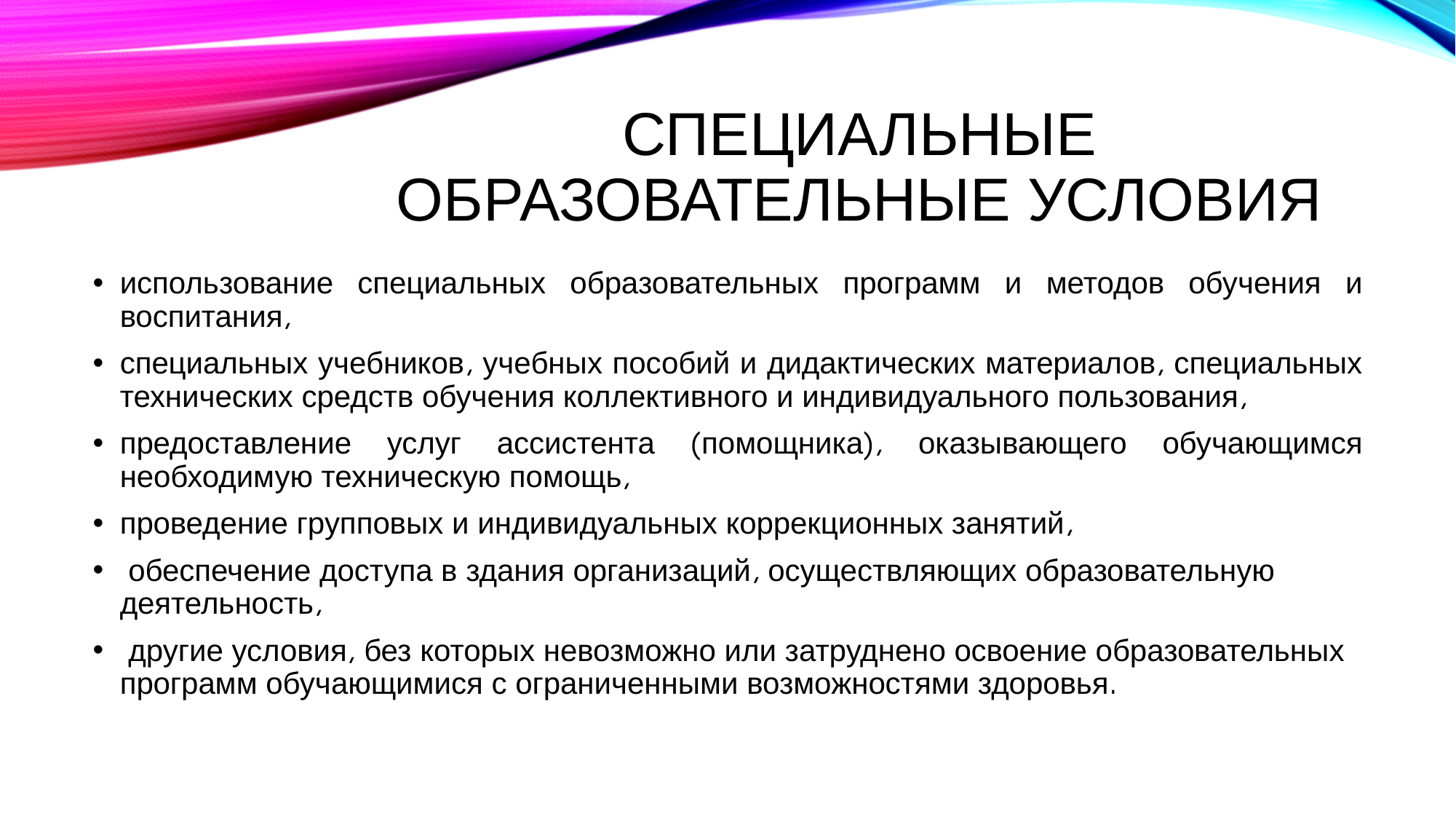

# Специальные образовательные условия
использование специальных образовательных программ и методов обучения и воспитания,
специальных учебников, учебных пособий и дидактических материалов, специальных технических средств обучения коллективного и индивидуального пользования,
предоставление услуг ассистента (помощника), оказывающего обучающимся необходимую техническую помощь,
проведение групповых и индивидуальных коррекционных занятий,
 обеспечение доступа в здания организаций, осуществляющих образовательную деятельность,
 другие условия, без которых невозможно или затруднено освоение образовательных программ обучающимися с ограниченными возможностями здоровья.